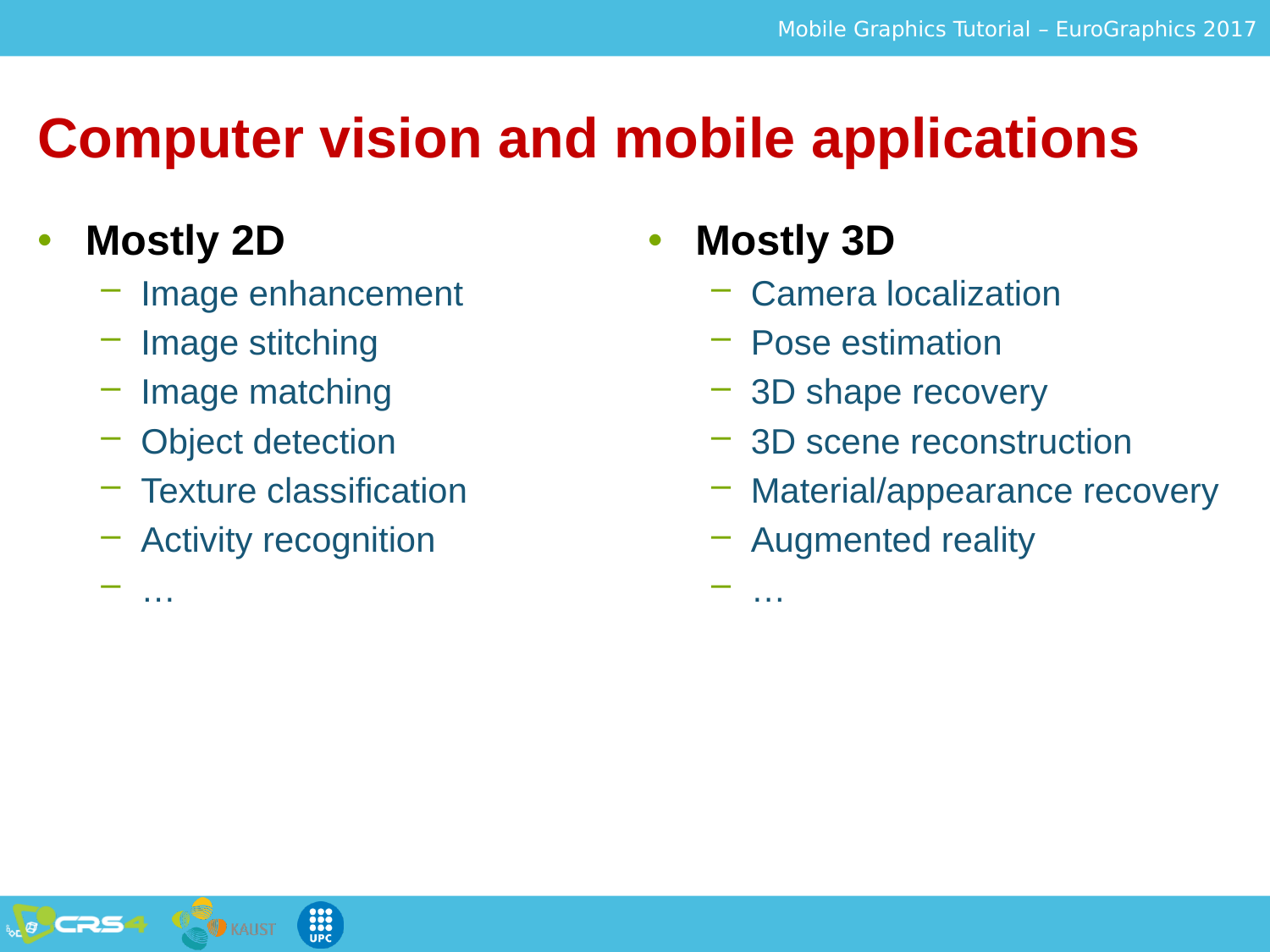

# Computer vision and mobile applications
Mostly 2D
Image enhancement
Image stitching
Image matching
Object detection
Texture classification
Activity recognition
…
Mostly 3D
Camera localization
Pose estimation
3D shape recovery
3D scene reconstruction
Material/appearance recovery
Augmented reality
…